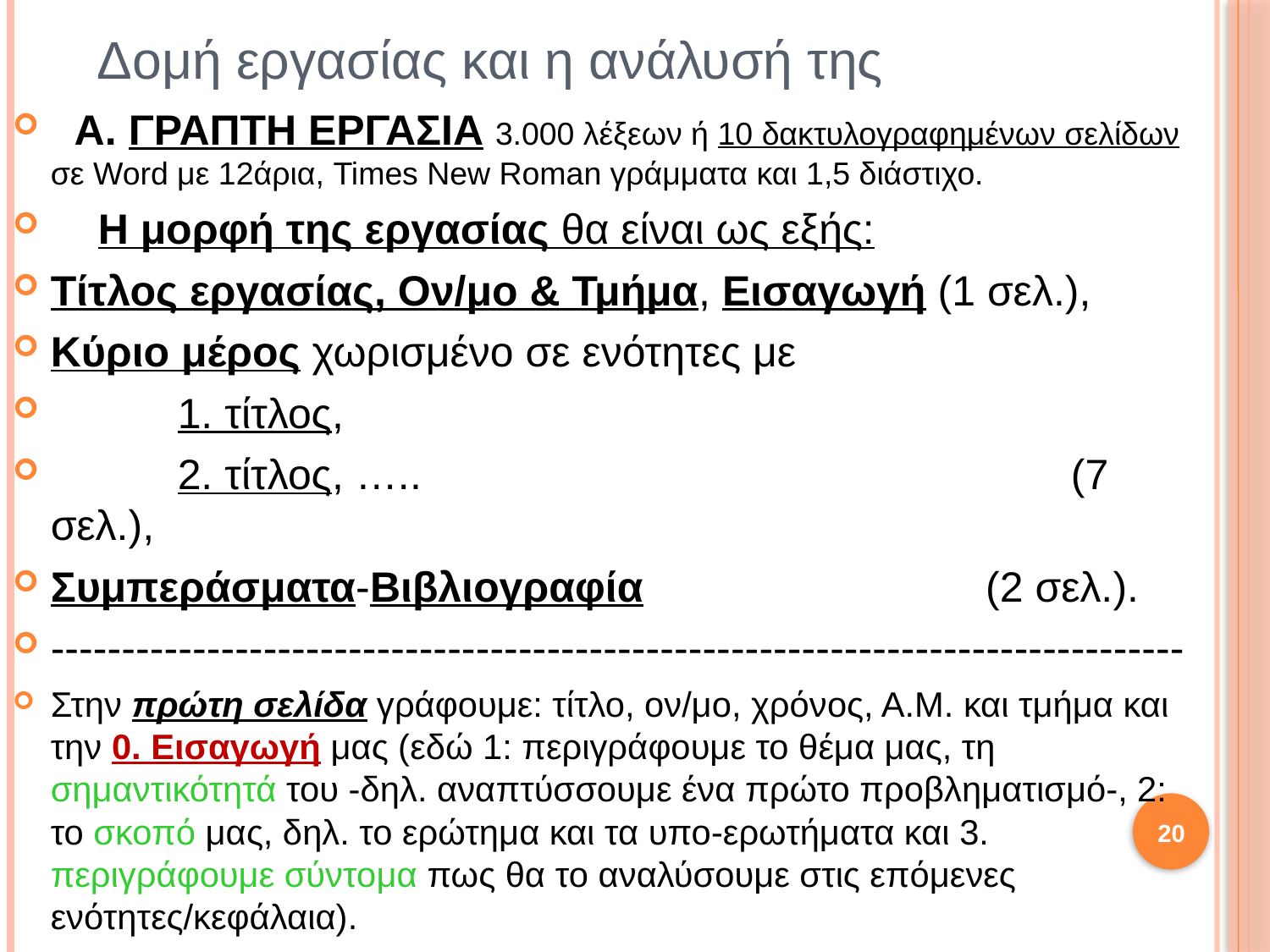

# Δομή εργασίας και η ανάλυσή της
  Α. ΓΡΑΠΤΗ ΕΡΓΑΣΙΑ 3.000 λέξεων ή 10 δακτυλογραφημένων σελίδων σε Word με 12άρια, Times New Roman γράμματα και 1,5 διάστιχο.
    Η μορφή της εργασίας θα είναι ως εξής:
Τίτλος εργασίας, Ον/μο & Τμήμα, Εισαγωγή (1 σελ.),
Κύριο μέρος χωρισμένο σε ενότητες με
	1. τίτλος,
	2. τίτλος, …..                                                       (7 σελ.),
Συμπεράσματα-Βιβλιογραφία                             (2 σελ.).
--------------------------------------------------------------------------------
Στην πρώτη σελίδα γράφουμε: τίτλο, ον/μο, χρόνος, Α.Μ. και τμήμα και την 0. Εισαγωγή μας (εδώ 1: περιγράφουμε το θέμα μας, τη σημαντικότητά του -δηλ. αναπτύσσουμε ένα πρώτο προβληματισμό-, 2: το σκοπό μας, δηλ. το ερώτημα και τα υπο-ερωτήματα και 3. περιγράφουμε σύντομα πως θα το αναλύσουμε στις επόμενες ενότητες/κεφάλαια).
20